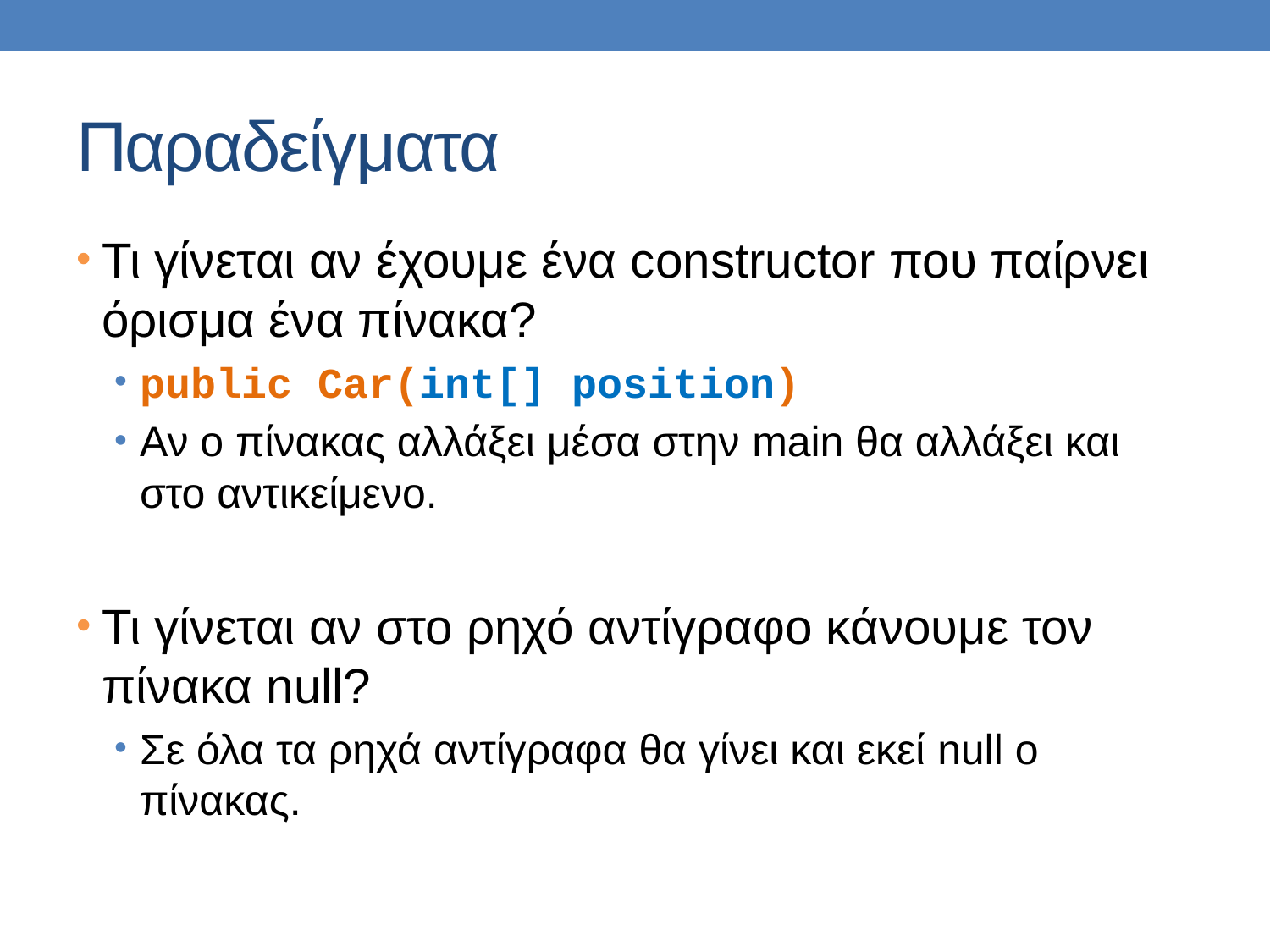

# Παραδείγματα
Τι γίνεται αν έχουμε ένα constructor που παίρνει όρισμα ένα πίνακα?
public Car(int[] position)
Αν ο πίνακας αλλάξει μέσα στην main θα αλλάξει και στο αντικείμενο.

Τι γίνεται αν στο ρηχό αντίγραφο κάνουμε τον πίνακα null?
Σε όλα τα ρηχά αντίγραφα θα γίνει και εκεί null ο πίνακας.